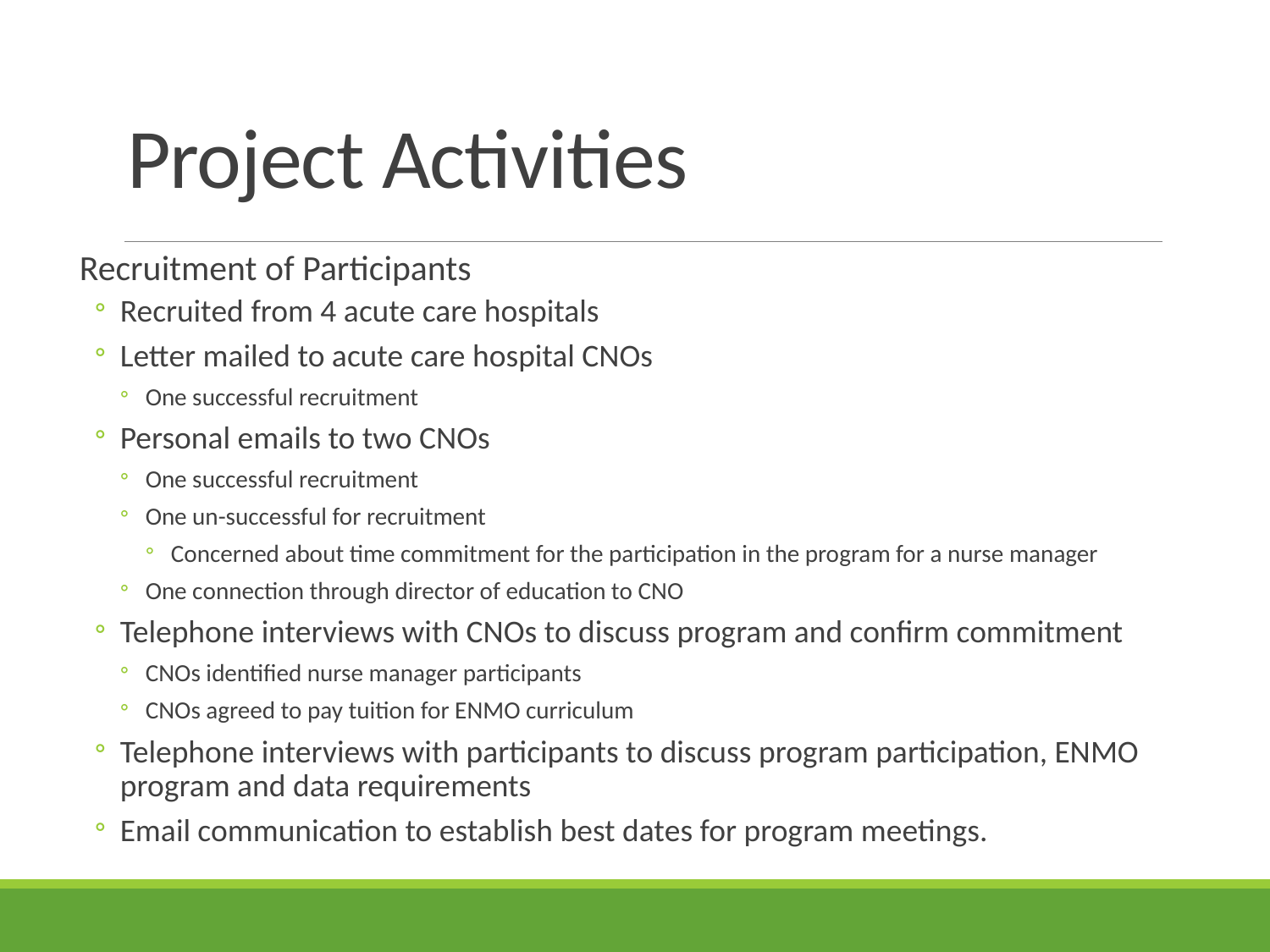

# Project Activities
Recruitment of Participants
Recruited from 4 acute care hospitals
Letter mailed to acute care hospital CNOs
One successful recruitment
Personal emails to two CNOs
One successful recruitment
One un-successful for recruitment
Concerned about time commitment for the participation in the program for a nurse manager
One connection through director of education to CNO
Telephone interviews with CNOs to discuss program and confirm commitment
CNOs identified nurse manager participants
CNOs agreed to pay tuition for ENMO curriculum
Telephone interviews with participants to discuss program participation, ENMO program and data requirements
Email communication to establish best dates for program meetings.